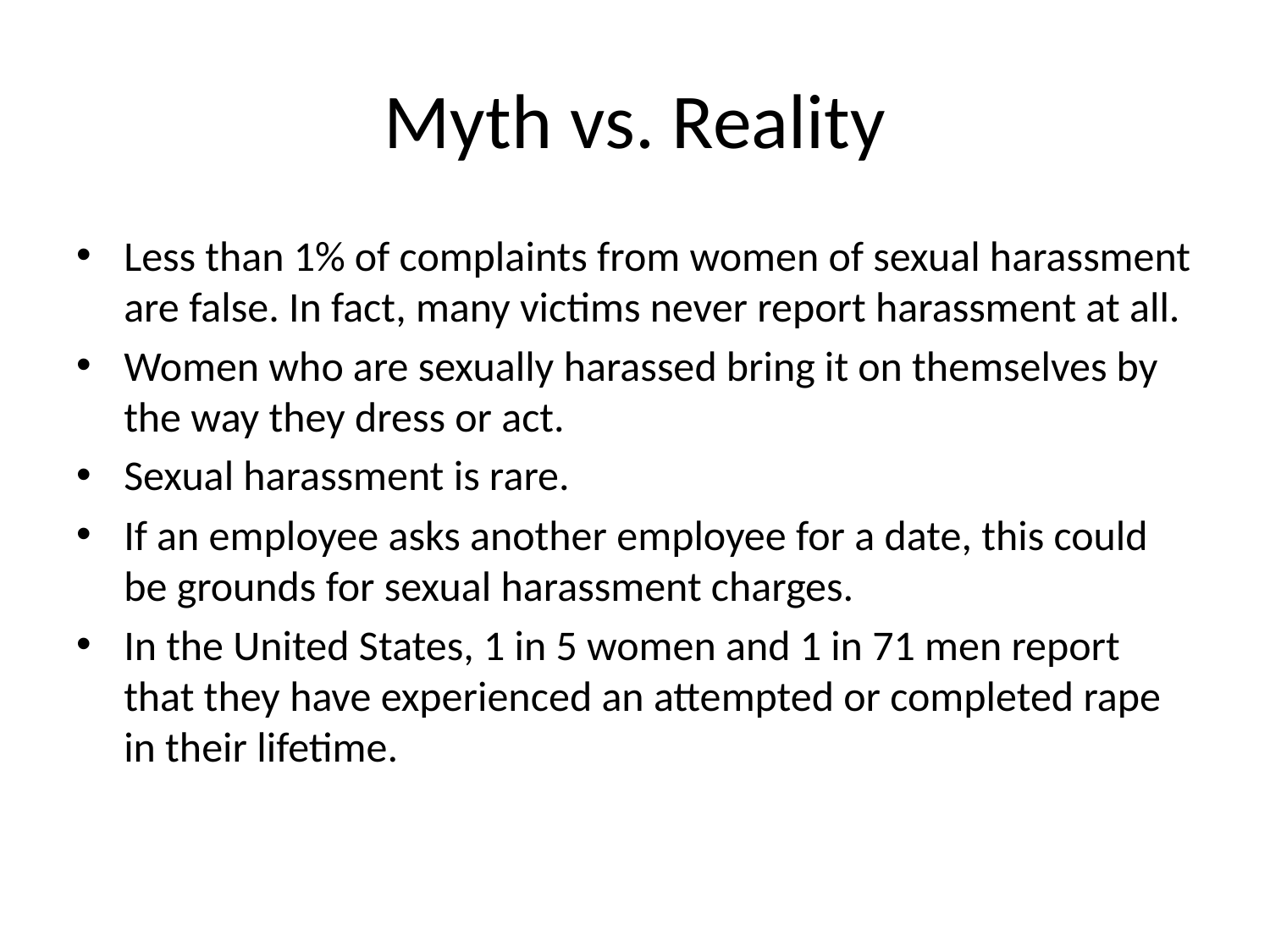

# Myth vs. Reality
Less than 1% of complaints from women of sexual harassment are false. In fact, many victims never report harassment at all.
Women who are sexually harassed bring it on themselves by the way they dress or act.
Sexual harassment is rare.
If an employee asks another employee for a date, this could be grounds for sexual harassment charges.
In the United States, 1 in 5 women and 1 in 71 men report that they have experienced an attempted or completed rape in their lifetime.